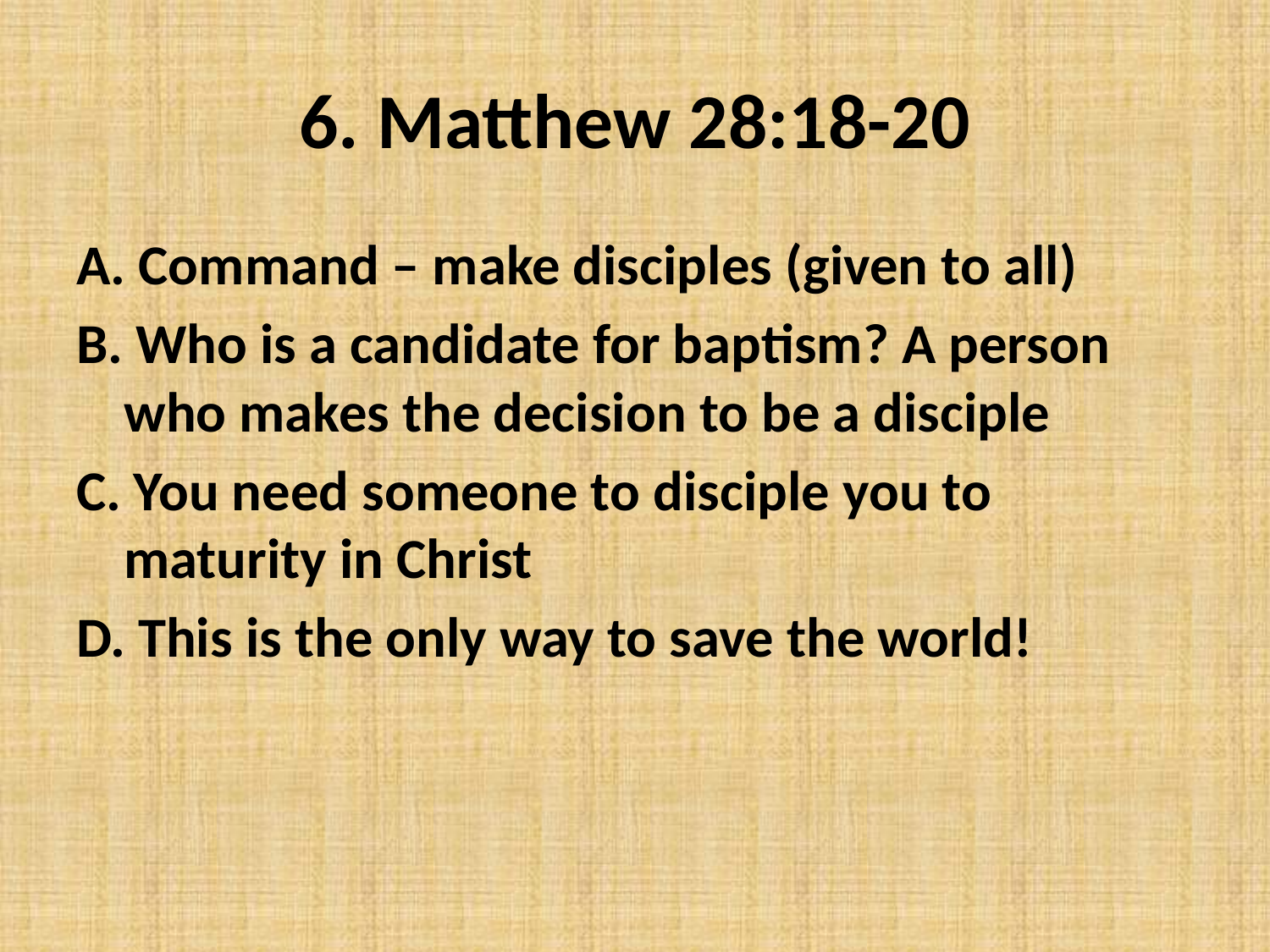

# 6. Matthew 28:18-20
A. Command – make disciples (given to all)
B. Who is a candidate for baptism? A person who makes the decision to be a disciple
C. You need someone to disciple you to maturity in Christ
D. This is the only way to save the world!